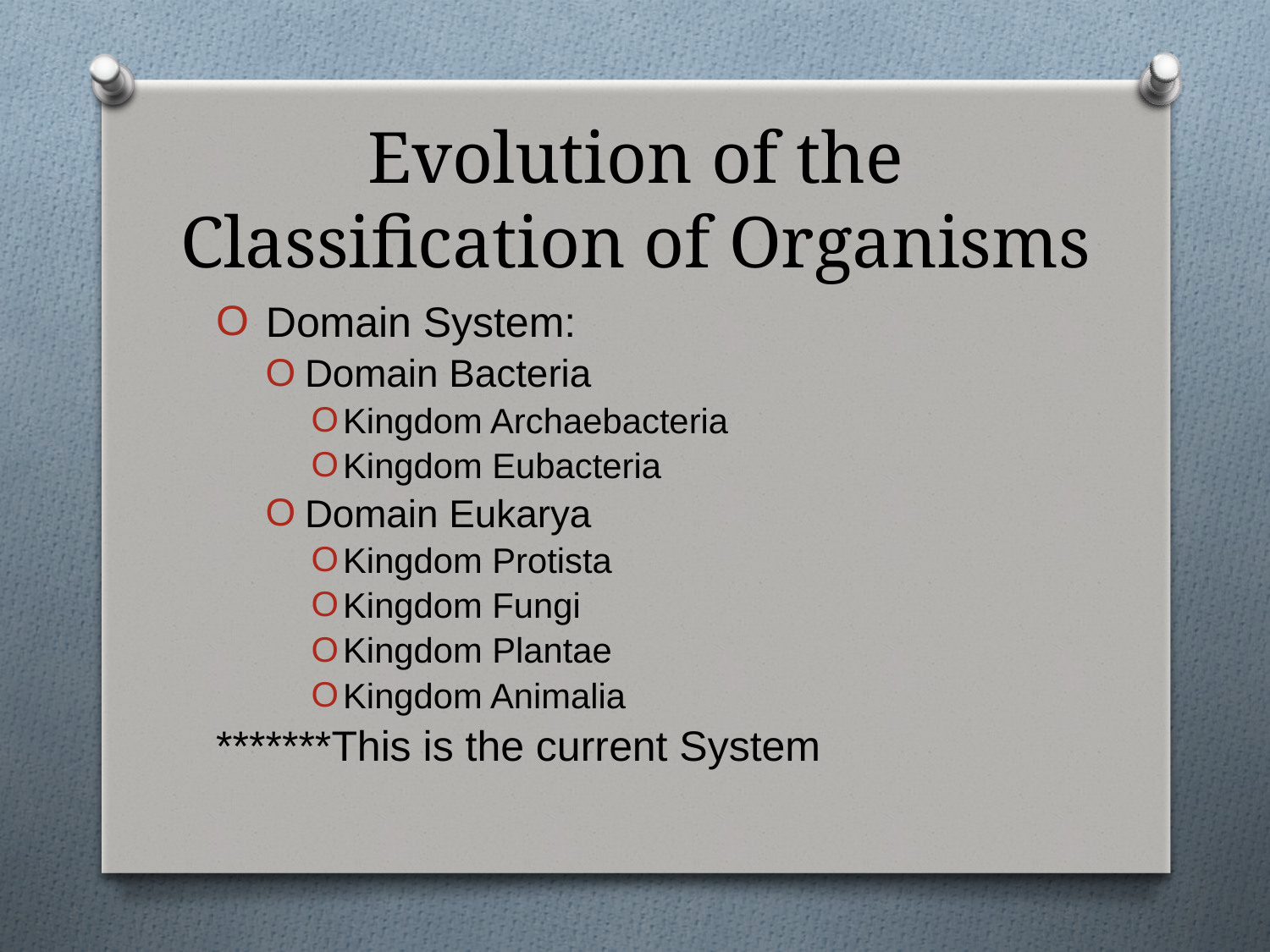

# Evolution of the Classification of Organisms
 Domain System:
Domain Bacteria
Kingdom Archaebacteria
Kingdom Eubacteria
Domain Eukarya
Kingdom Protista
Kingdom Fungi
Kingdom Plantae
Kingdom Animalia
*******This is the current System